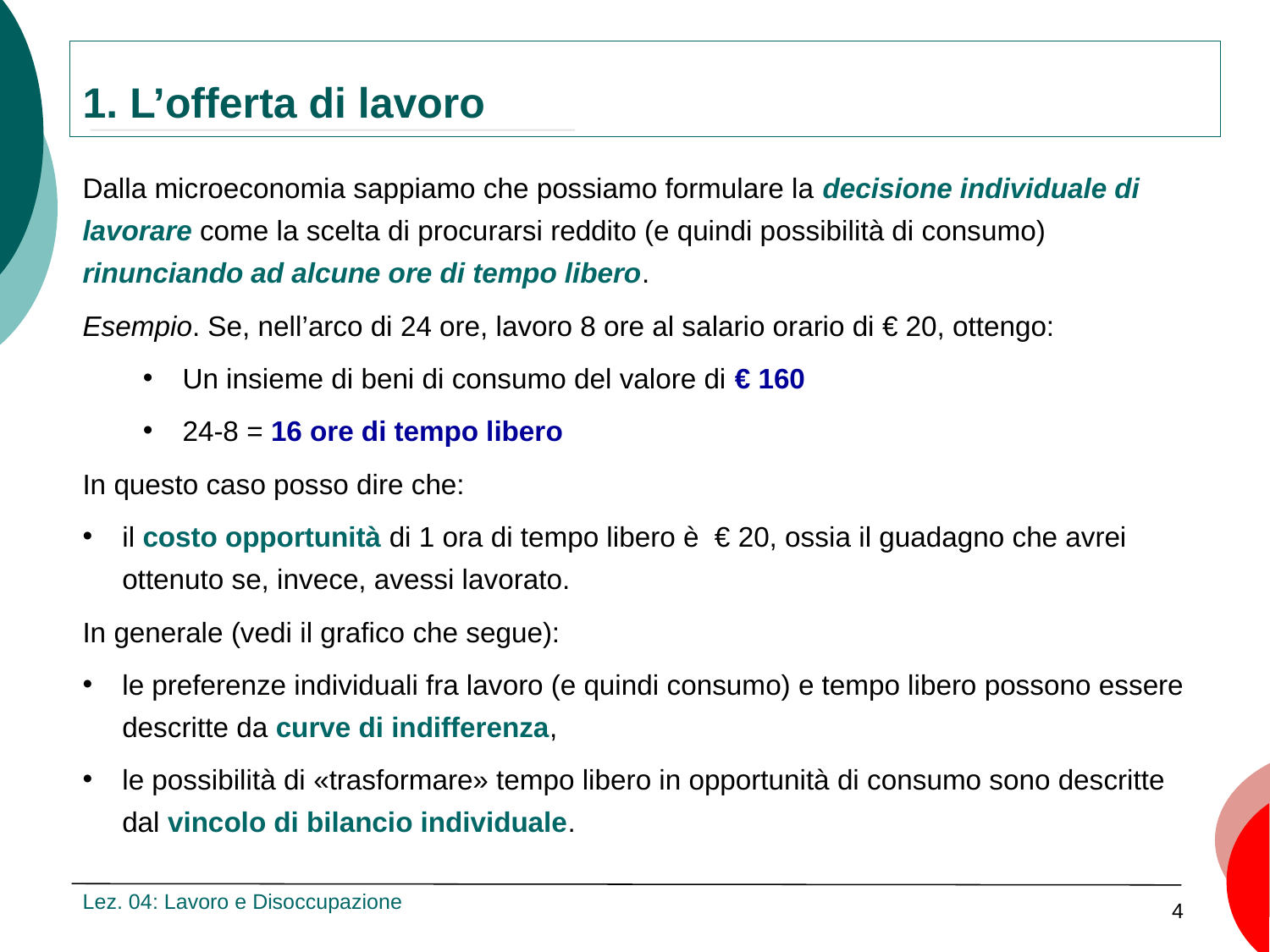

1. L’offerta di lavoro
Dalla microeconomia sappiamo che possiamo formulare la decisione individuale di lavorare come la scelta di procurarsi reddito (e quindi possibilità di consumo) rinunciando ad alcune ore di tempo libero.
Esempio. Se, nell’arco di 24 ore, lavoro 8 ore al salario orario di € 20, ottengo:
Un insieme di beni di consumo del valore di € 160
24-8 = 16 ore di tempo libero
In questo caso posso dire che:
il costo opportunità di 1 ora di tempo libero è  € 20, ossia il guadagno che avrei ottenuto se, invece, avessi lavorato.
In generale (vedi il grafico che segue):
le preferenze individuali fra lavoro (e quindi consumo) e tempo libero possono essere descritte da curve di indifferenza,
le possibilità di «trasformare» tempo libero in opportunità di consumo sono descritte dal vincolo di bilancio individuale.

Lez. 04: Lavoro e Disoccupazione